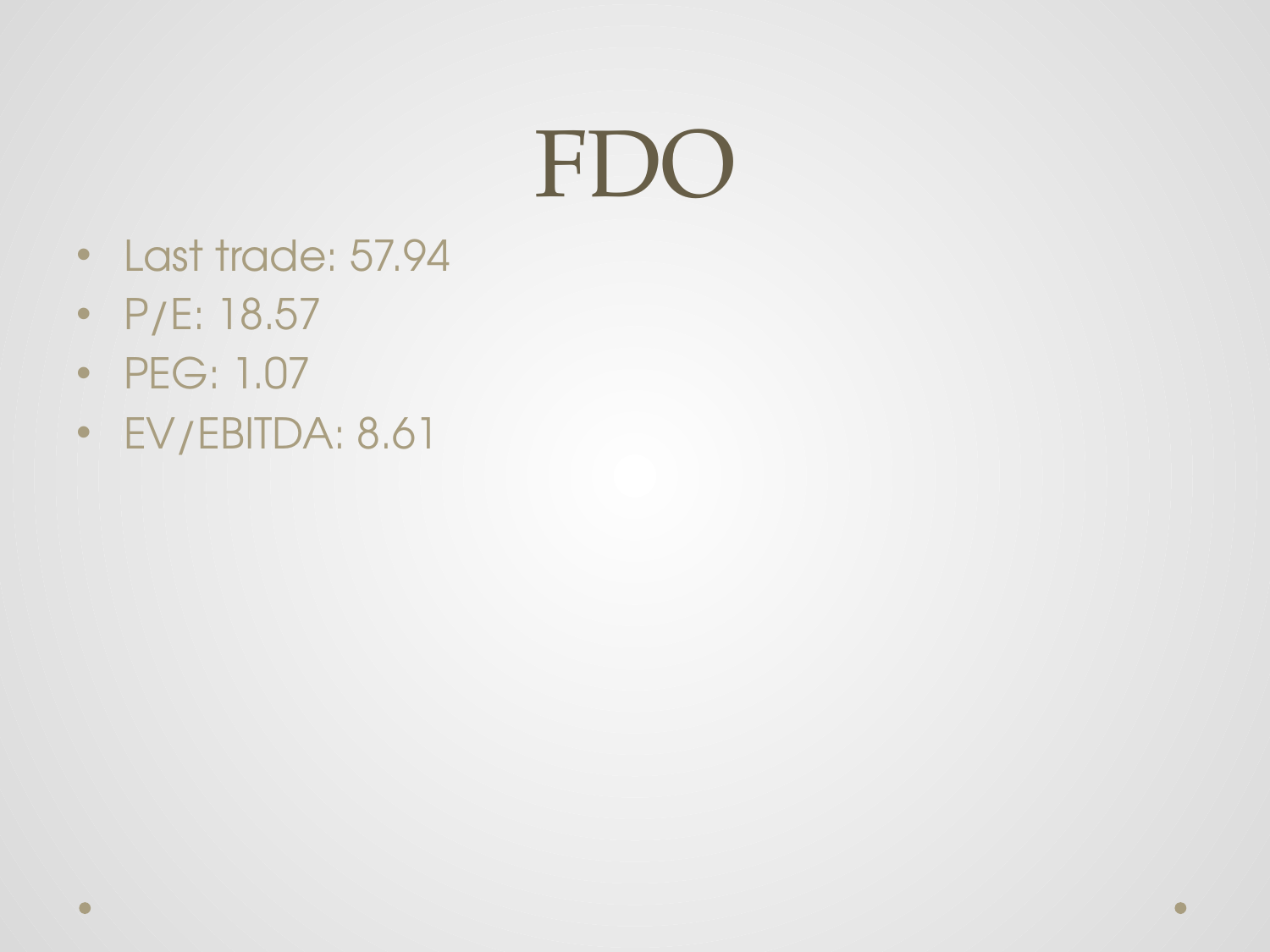

# FDO
Last trade: 57.94
P/E: 18.57
PEG: 1.07
EV/EBITDA: 8.61